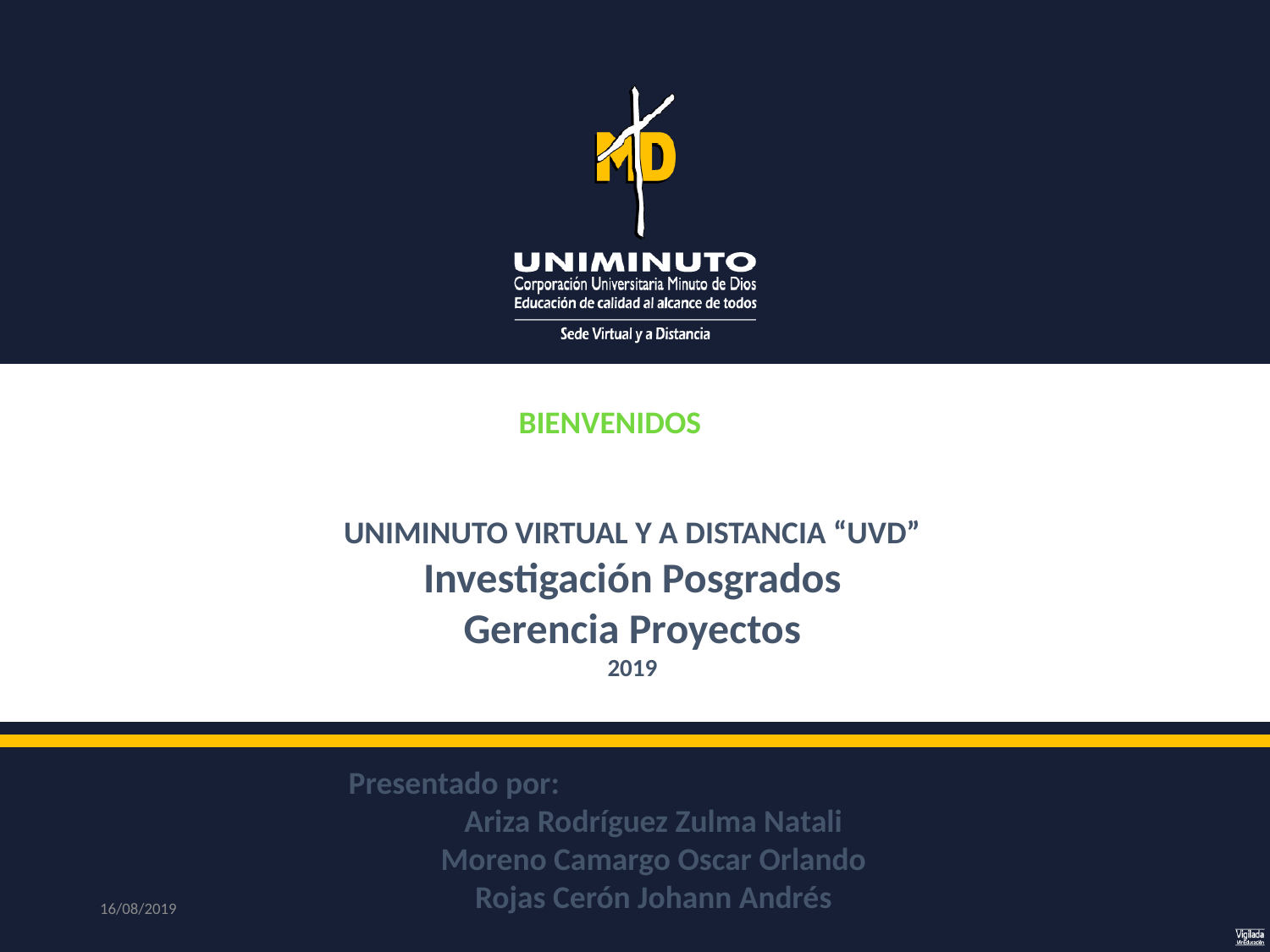

BIENVENIDOS
UNIMINUTO VIRTUAL Y A DISTANCIA “UVD”
Investigación Posgrados
Gerencia Proyectos
2019
Presentado por:
Ariza Rodríguez Zulma Natali
Moreno Camargo Oscar Orlando
Rojas Cerón Johann Andrés
16/08/2019